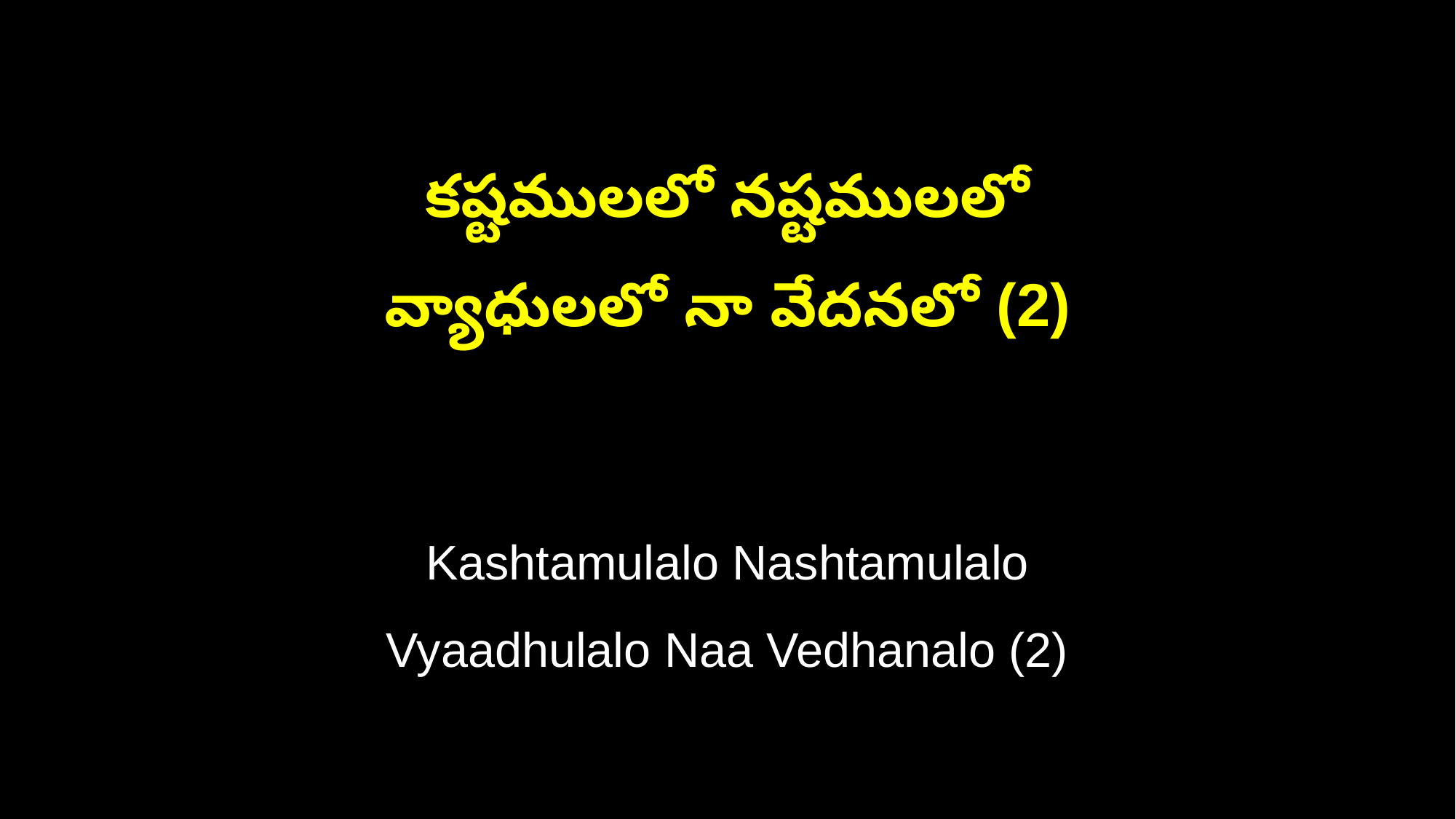

కష్టములలో నష్టములలో
వ్యాధులలో నా వేదనలో (2)
Kashtamulalo Nashtamulalo
Vyaadhulalo Naa Vedhanalo (2)